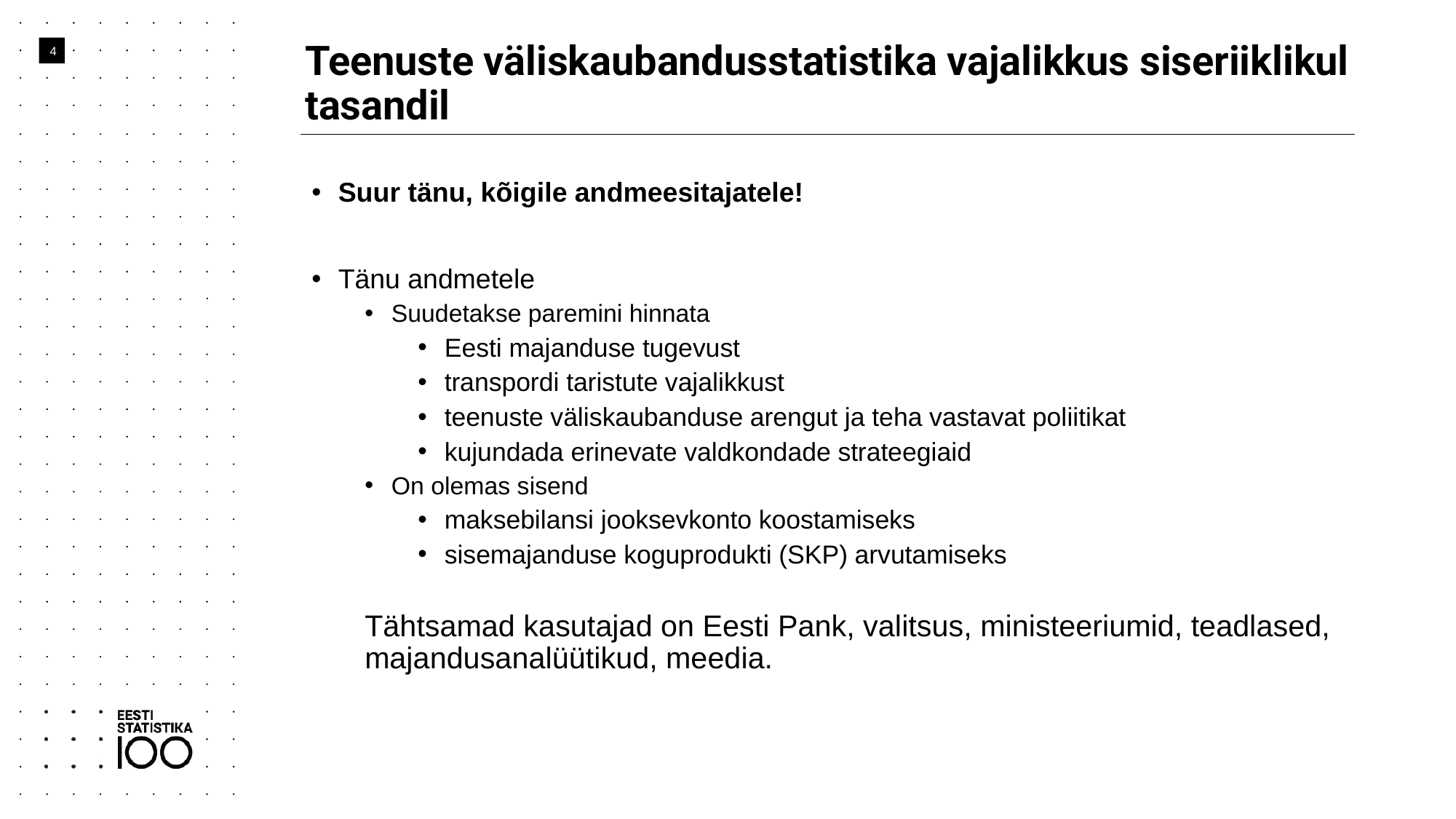

# Teenuste väliskaubandusstatistika vajalikkus siseriiklikul tasandil
4
Suur tänu, kõigile andmeesitajatele!

Tänu andmetele
Suudetakse paremini hinnata
Eesti majanduse tugevust
transpordi taristute vajalikkust
teenuste väliskaubanduse arengut ja teha vastavat poliitikat
kujundada erinevate valdkondade strateegiaid
On olemas sisend
maksebilansi jooksevkonto koostamiseks
sisemajanduse koguprodukti (SKP) arvutamiseks

Tähtsamad kasutajad on Eesti Pank, valitsus, ministeeriumid, teadlased, majandusanalüütikud, meedia.